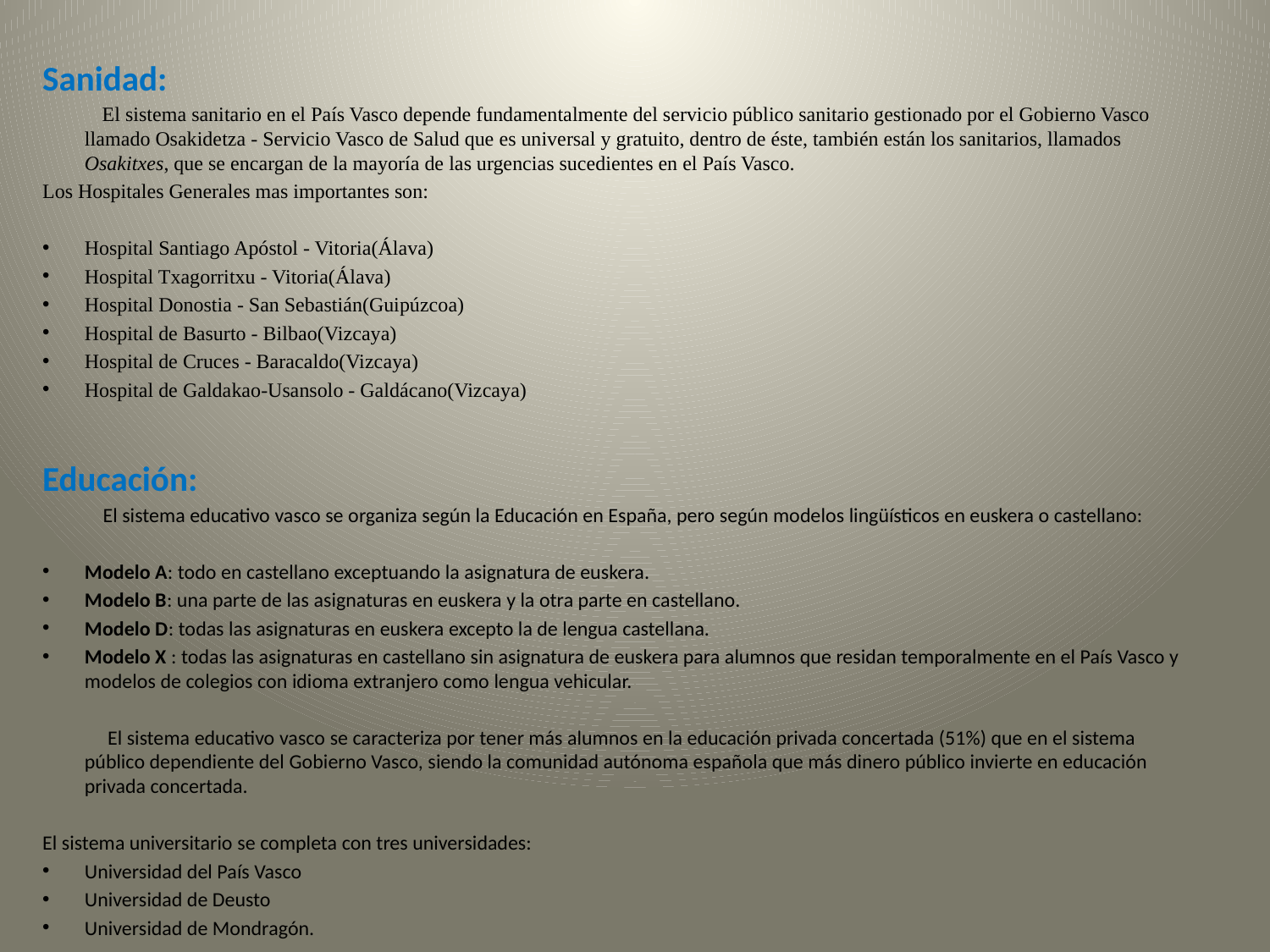

#
Sanidad:
             El sistema sanitario en el País Vasco depende fundamentalmente del servicio público sanitario gestionado por el Gobierno Vasco llamado Osakidetza - Servicio Vasco de Salud que es universal y gratuito, dentro de éste, también están los sanitarios, llamados Osakitxes, que se encargan de la mayoría de las urgencias sucedientes en el País Vasco.
Los Hospitales Generales mas importantes son:

Hospital Santiago Apóstol - Vitoria(Álava)
Hospital Txagorritxu - Vitoria(Álava)
Hospital Donostia - San Sebastián(Guipúzcoa)
Hospital de Basurto - Bilbao(Vizcaya)
Hospital de Cruces - Baracaldo(Vizcaya)
Hospital de Galdakao-Usansolo - Galdácano(Vizcaya)

Educación:
             El sistema educativo vasco se organiza según la Educación en España, pero según modelos lingüísticos en euskera o castellano:

Modelo A: todo en castellano exceptuando la asignatura de euskera.
Modelo B: una parte de las asignaturas en euskera y la otra parte en castellano.
Modelo D: todas las asignaturas en euskera excepto la de lengua castellana.
Modelo X : todas las asignaturas en castellano sin asignatura de euskera para alumnos que residan temporalmente en el País Vasco y modelos de colegios con idioma extranjero como lengua vehicular.

              El sistema educativo vasco se caracteriza por tener más alumnos en la educación privada concertada (51%) que en el sistema público dependiente del Gobierno Vasco, siendo la comunidad autónoma española que más dinero público invierte en educación privada concertada.

El sistema universitario se completa con tres universidades:
Universidad del País Vasco
Universidad de Deusto
Universidad de Mondragón.